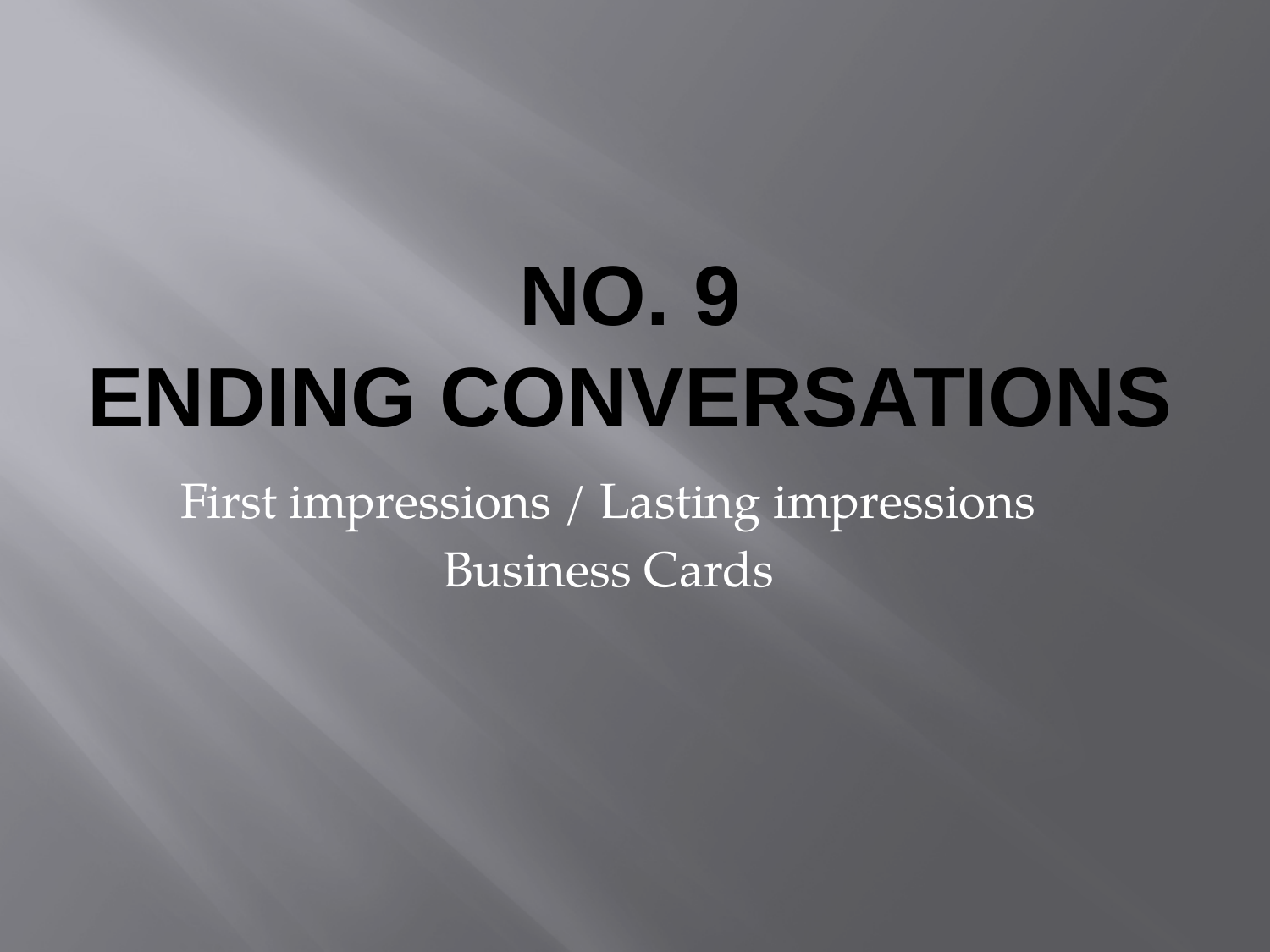

# No. 9 ending conversations
First impressions / Lasting impressions
Business Cards